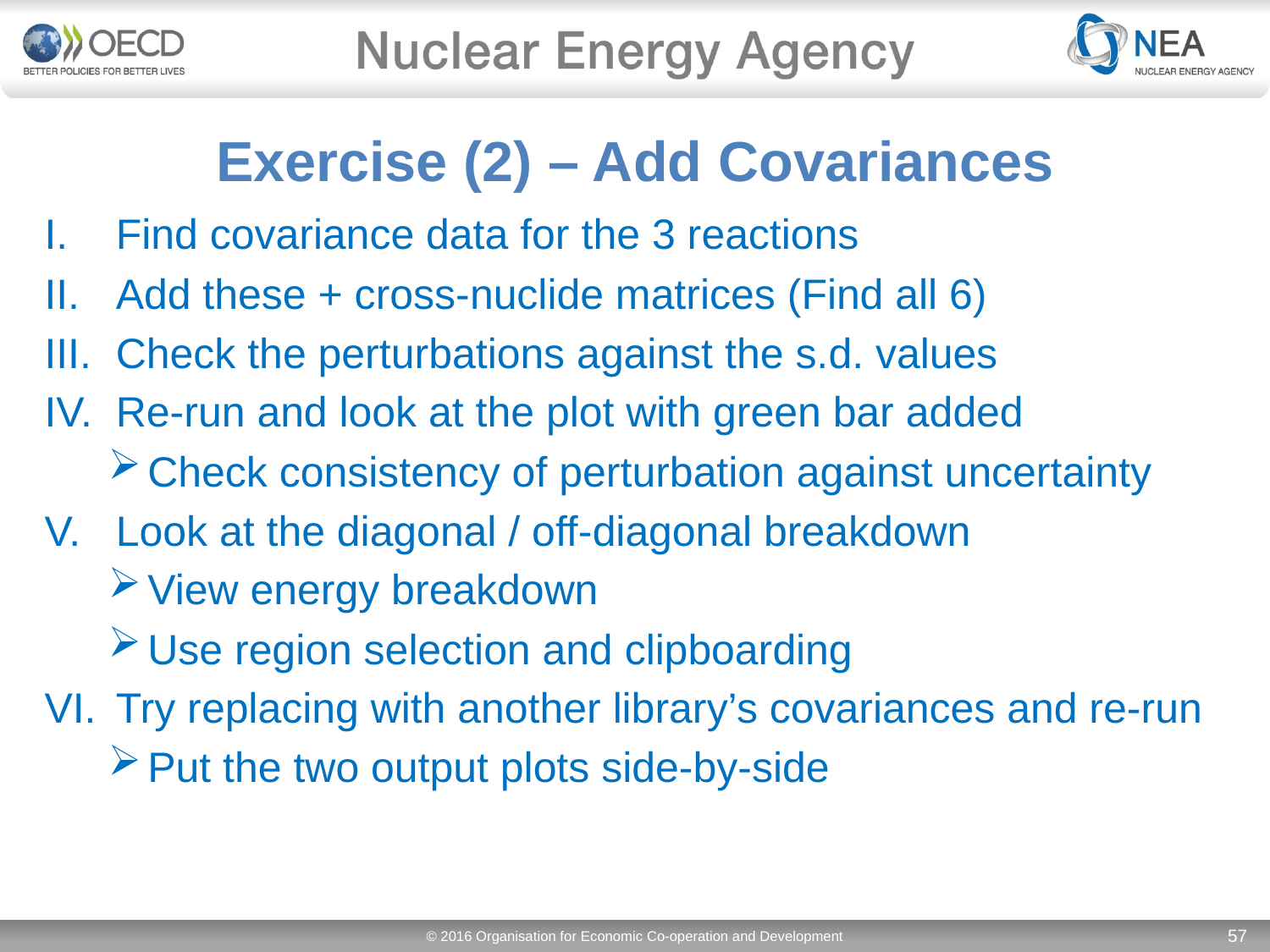

# Exercise (2) – Add Covariances
Find covariance data for the 3 reactions
Add these + cross-nuclide matrices (Find all 6)
Check the perturbations against the s.d. values
Re-run and look at the plot with green bar added
Check consistency of perturbation against uncertainty
Look at the diagonal / off-diagonal breakdown
View energy breakdown
Use region selection and clipboarding
Try replacing with another library’s covariances and re-run
Put the two output plots side-by-side